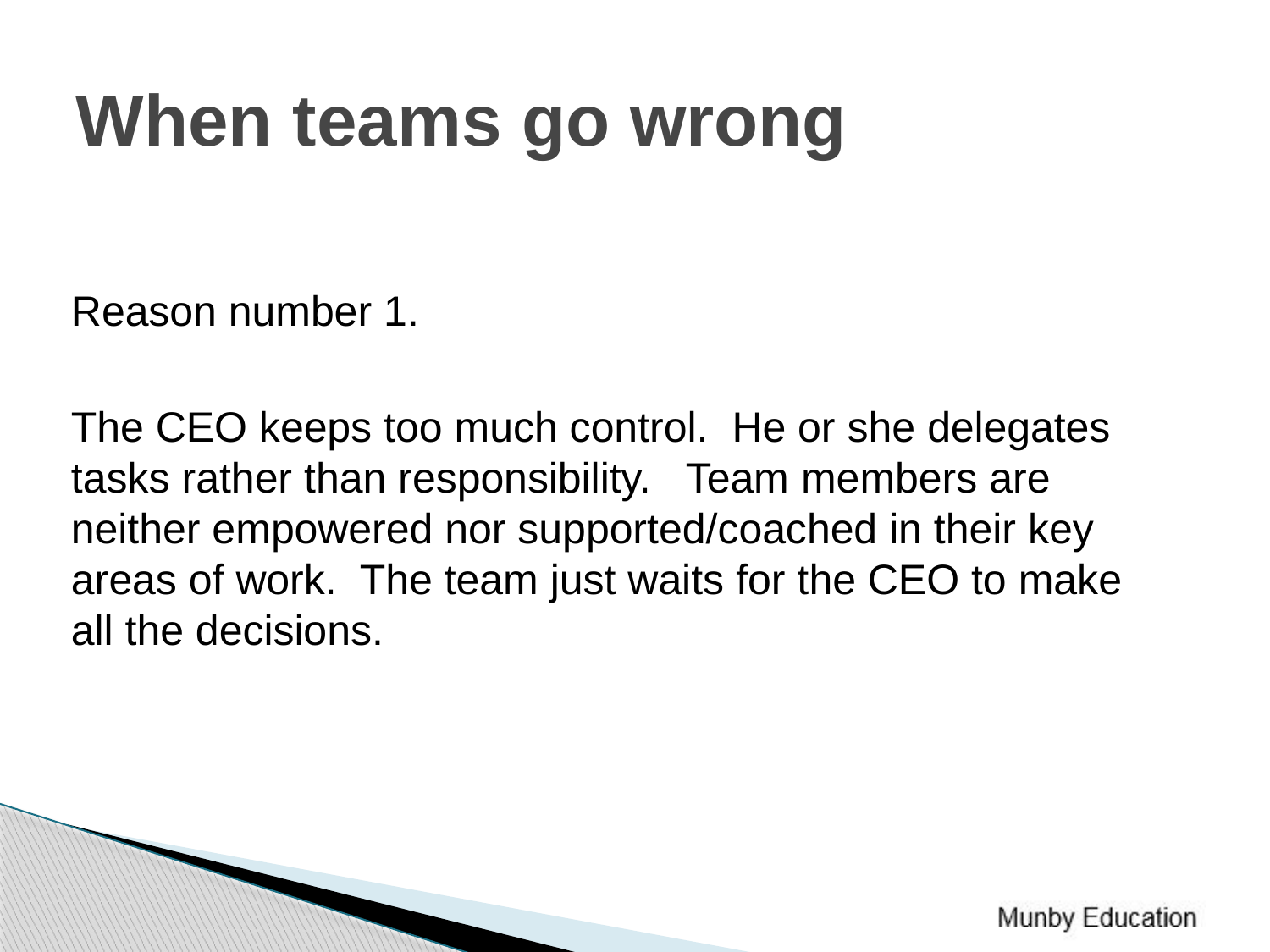

# When teams go wrong

Reason number 1.

The CEO keeps too much control.  He or she delegates tasks rather than responsibility.   Team members are neither empowered nor supported/coached in their key areas of work.  The team just waits for the CEO to make all the decisions.